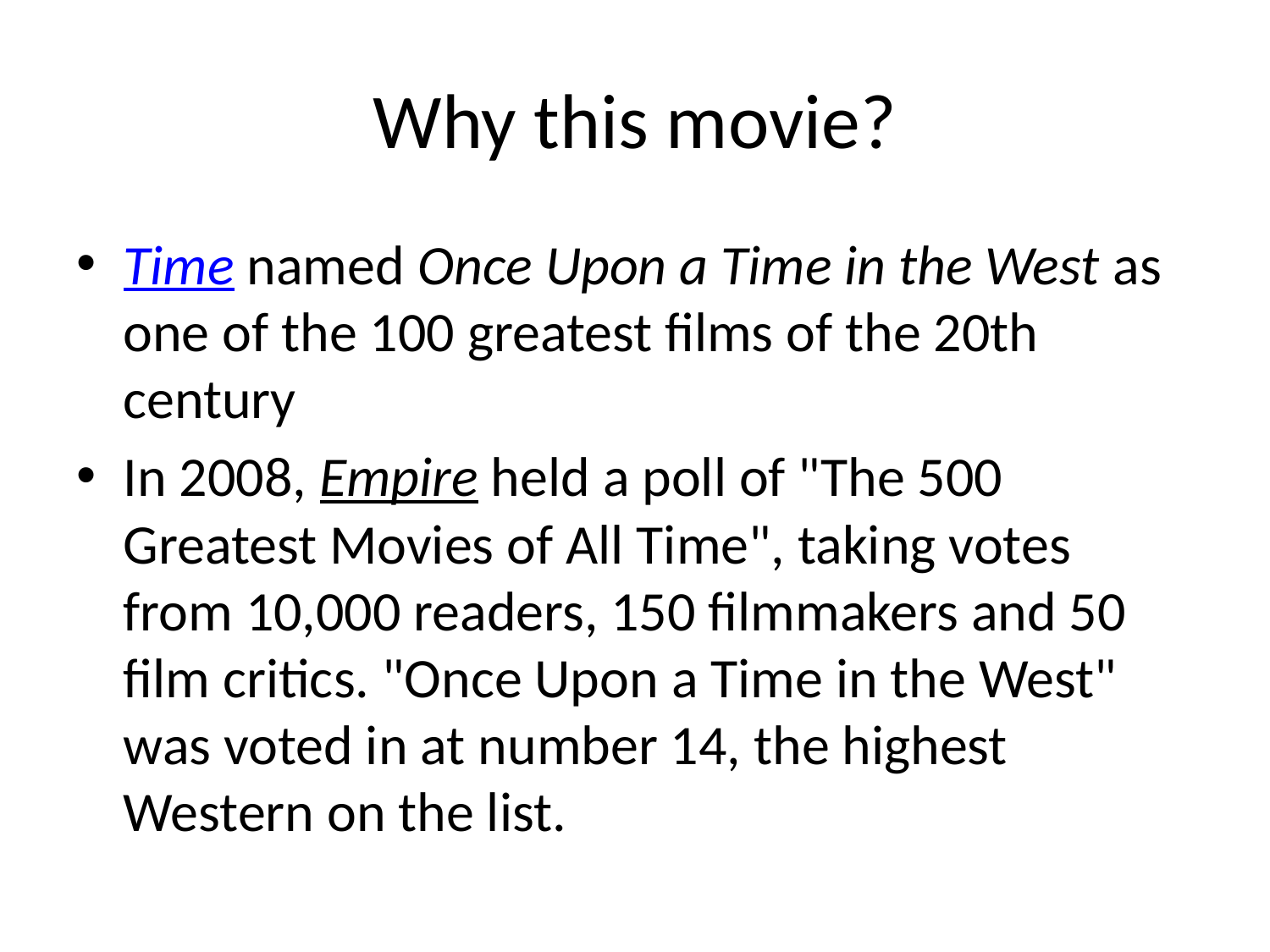

# Why this movie?
Time named Once Upon a Time in the West as one of the 100 greatest films of the 20th century
In 2008, Empire held a poll of "The 500 Greatest Movies of All Time", taking votes from 10,000 readers, 150 filmmakers and 50 film critics. "Once Upon a Time in the West" was voted in at number 14, the highest Western on the list.